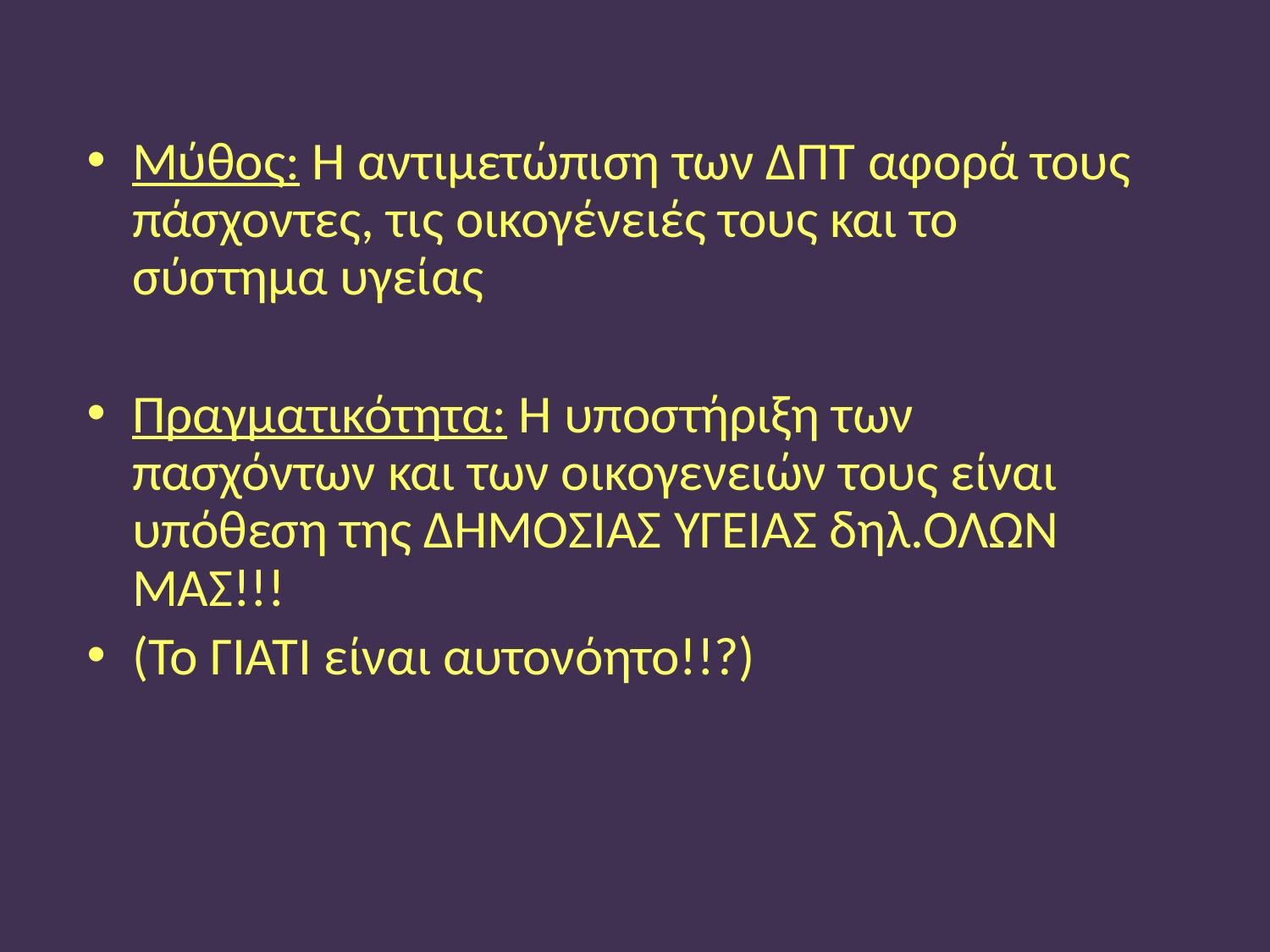

Μύθος: Η αντιμετώπιση των ΔΠΤ αφορά τους πάσχοντες, τις οικογένειές τους και το σύστημα υγείας

Πραγματικότητα: Η υποστήριξη των πασχόντων και των οικογενειών τους είναι υπόθεση της ΔΗΜΟΣΙΑΣ ΥΓΕΙΑΣ δηλ.ΟΛΩΝ ΜΑΣ!!!
(Το ΓΙΑΤΙ είναι αυτονόητο!!?)